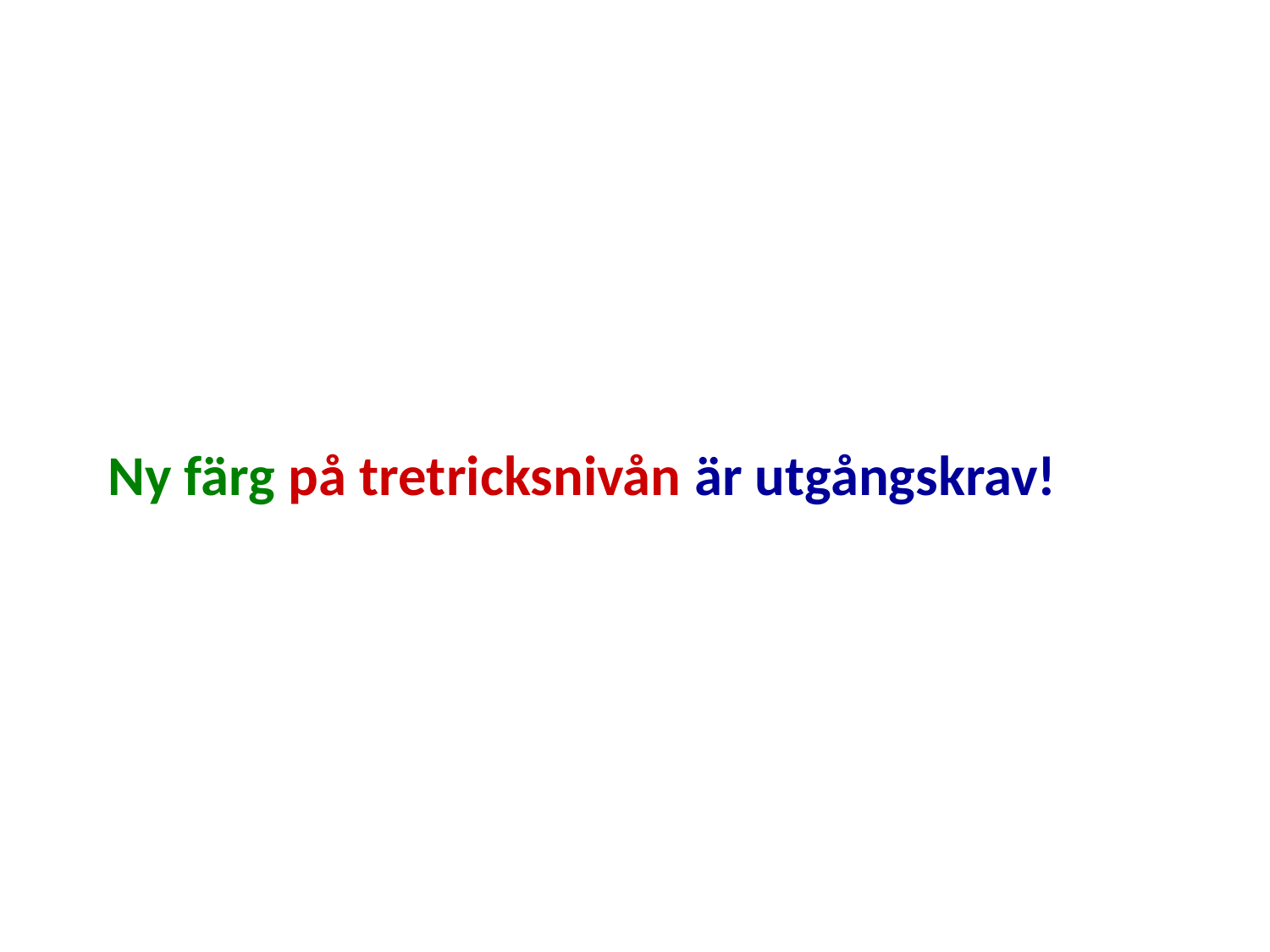

#

Ny färg på tretricksnivån är utgångskrav!